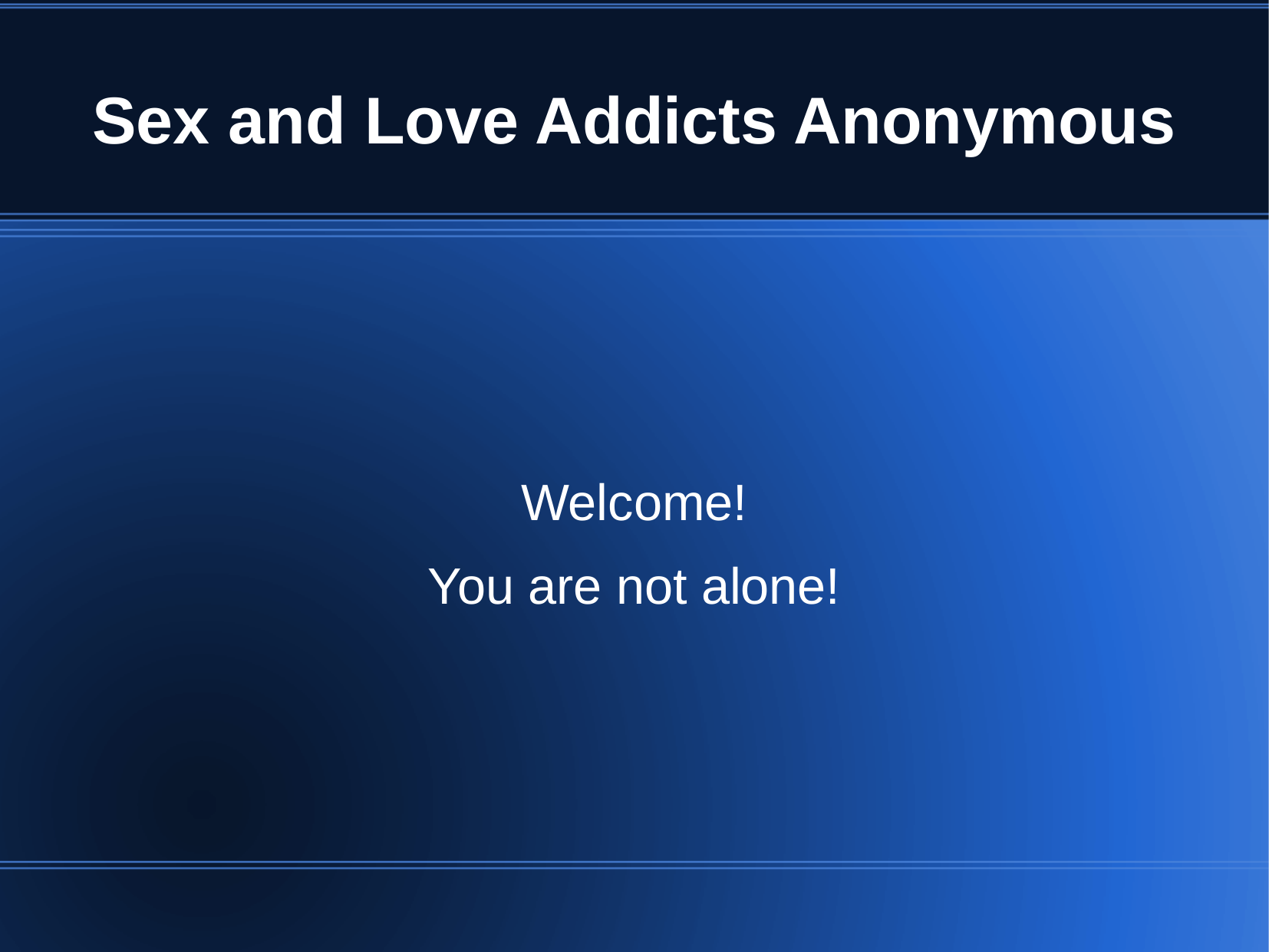

Sex and Love Addicts Anonymous
Welcome!
You are not alone!